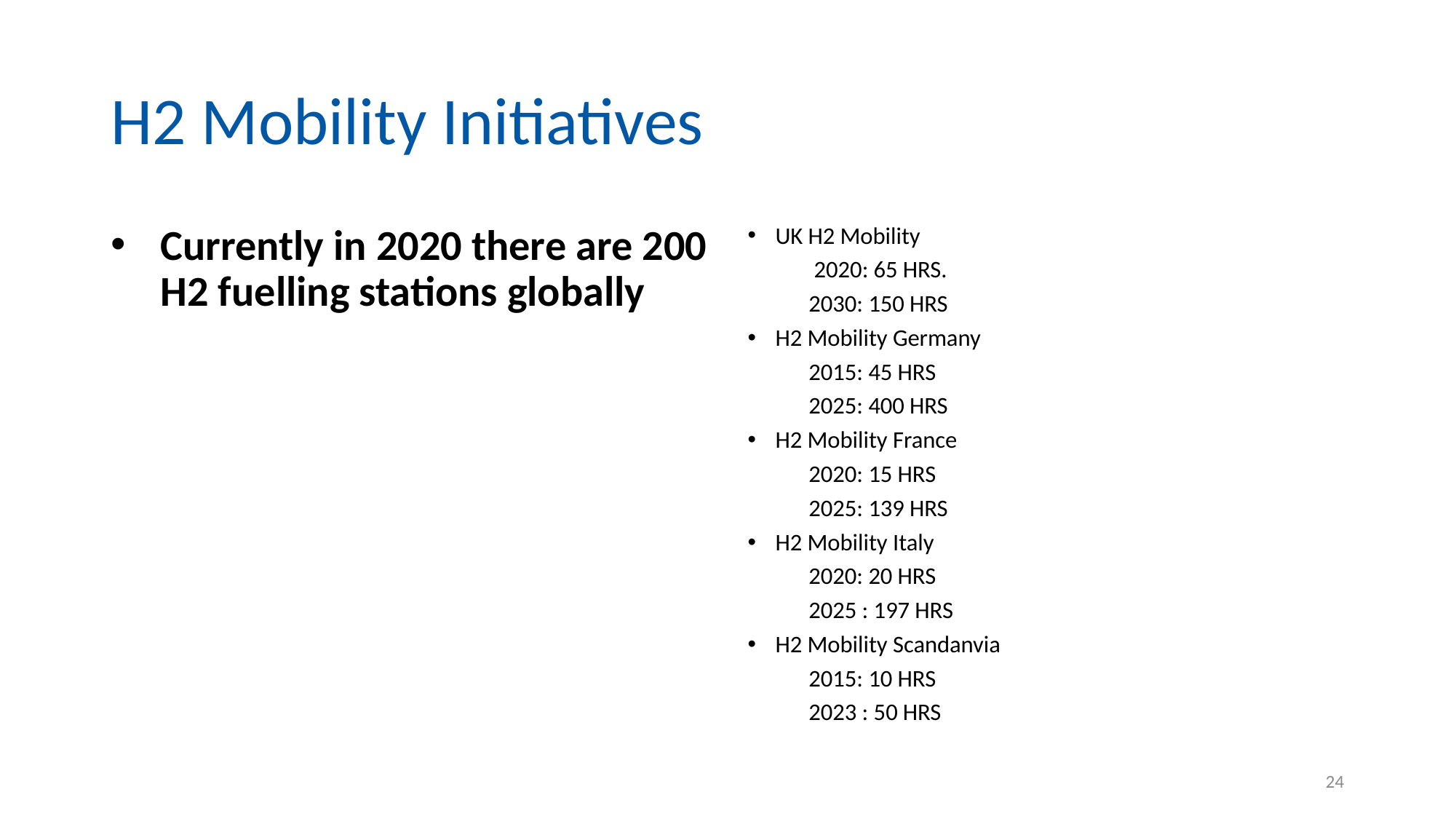

# H2 Mobility Initiatives
Currently in 2020 there are 200 H2 fuelling stations globally
UK H2 Mobility
		 2020: 65 HRS.
		2030: 150 HRS
H2 Mobility Germany
		2015: 45 HRS
		2025: 400 HRS
H2 Mobility France
		2020: 15 HRS
		2025: 139 HRS
H2 Mobility Italy
		2020: 20 HRS
		2025 : 197 HRS
H2 Mobility Scandanvia
		2015: 10 HRS
		2023 : 50 HRS

24